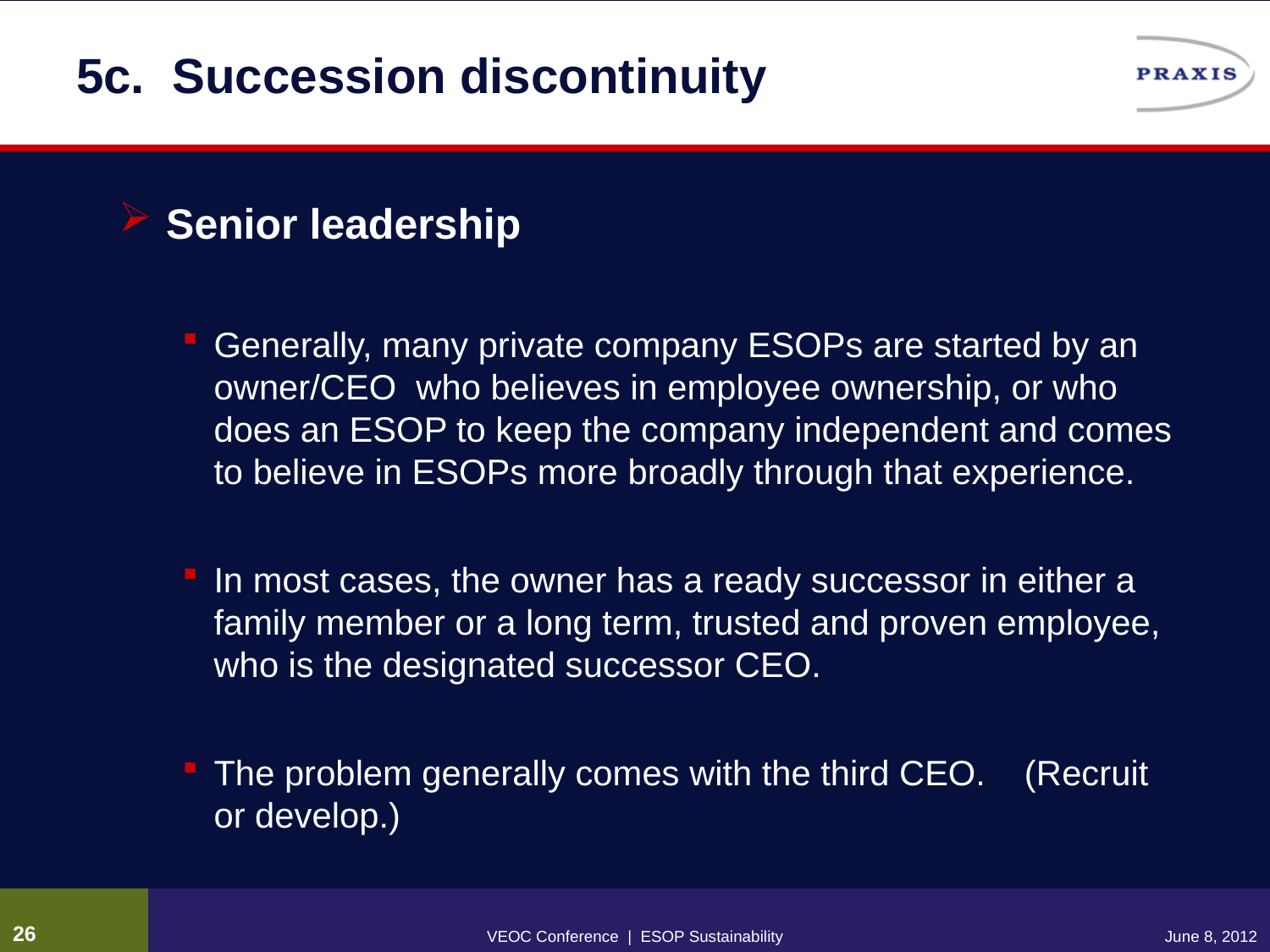

# 5c.  Succession discontinuity
Senior leadership

Generally, many private company ESOPs are started by an owner/CEO  who believes in employee ownership, or who does an ESOP to keep the company independent and comes to believe in ESOPs more broadly through that experience.

In most cases, the owner has a ready successor in either a family member or a long term, trusted and proven employee, who is the designated successor CEO.

The problem generally comes with the third CEO.    (Recruit or develop.)
26
VEOC Conference  |  ESOP Sustainability
June 8, 2012